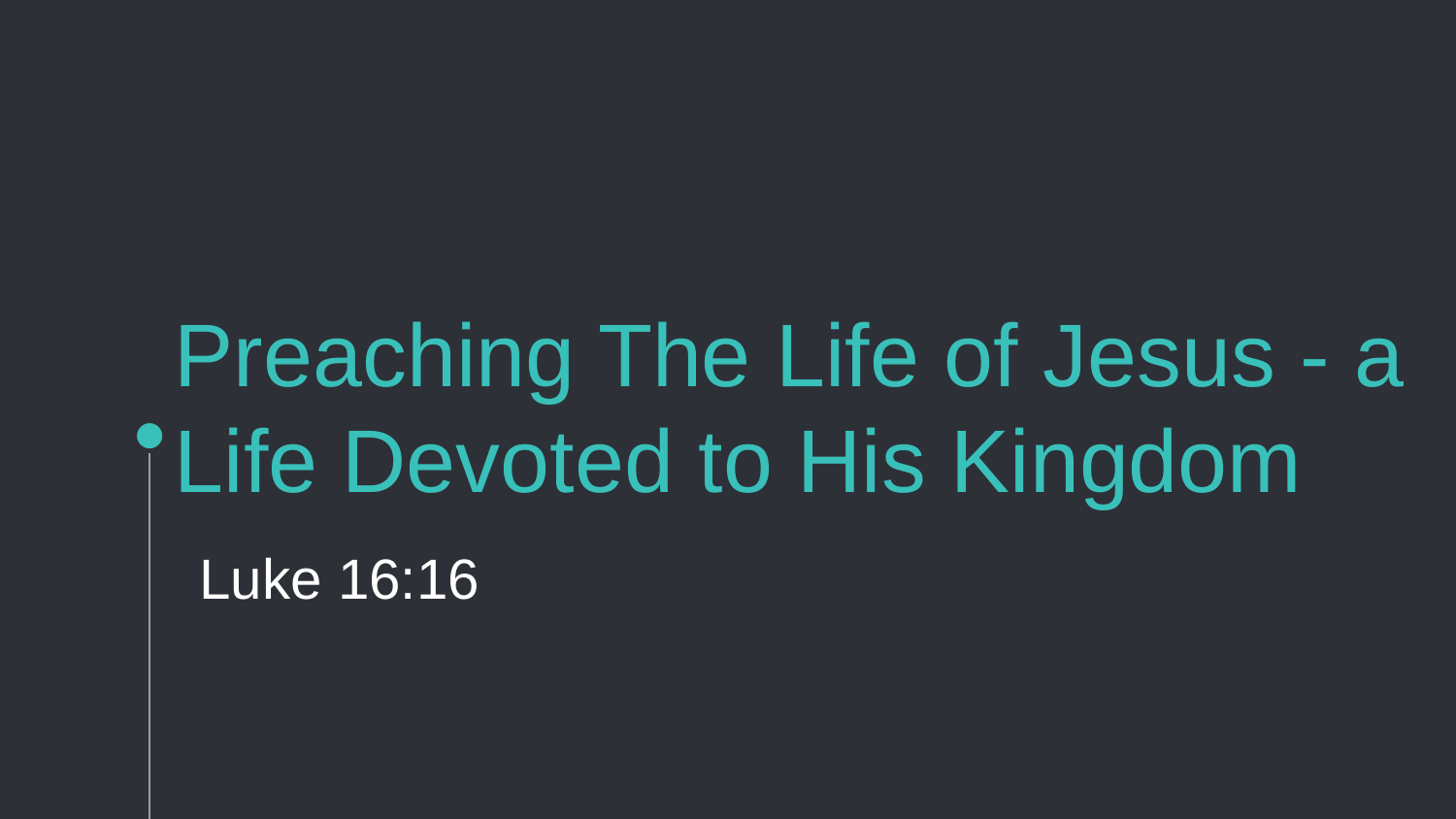

# Preaching The Life of Jesus - a Life Devoted to His Kingdom Luke 16:16